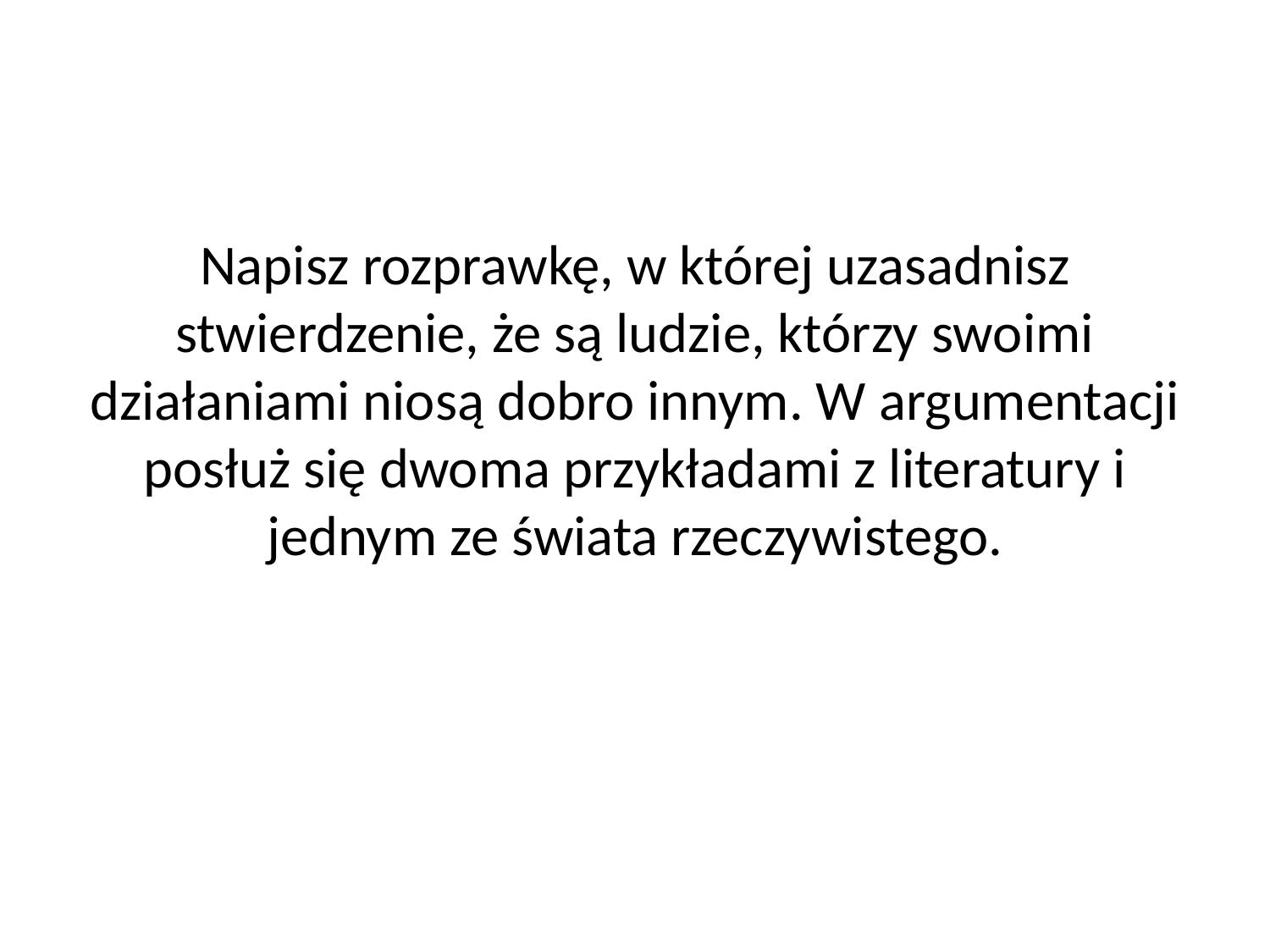

#
Napisz rozprawkę, w której uzasadnisz stwierdzenie, że są ludzie, którzy swoimi działaniami niosą dobro innym. W argumentacji posłuż się dwoma przykładami z literatury i jednym ze świata rzeczywistego.